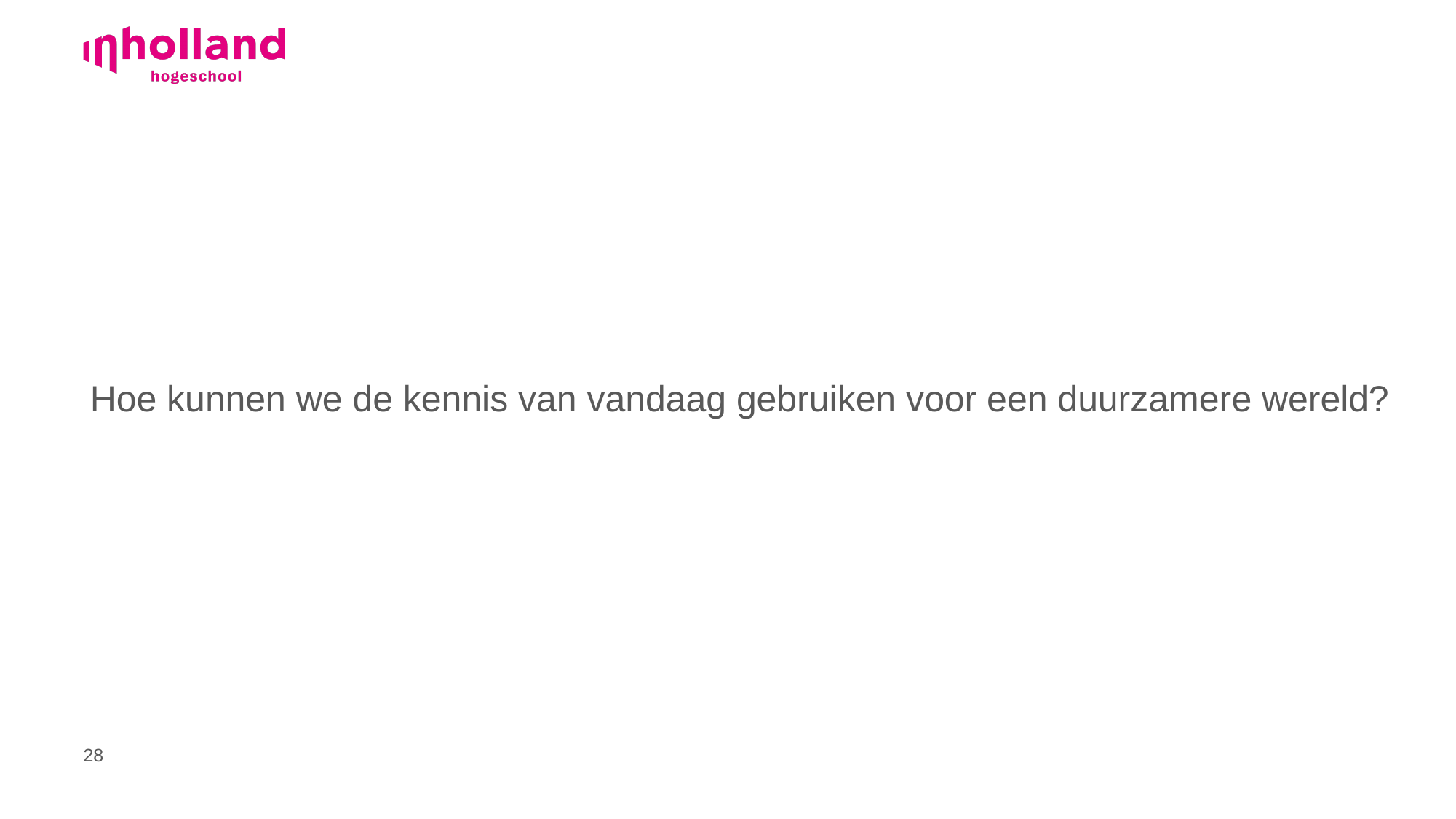

Hoe kunnen we de kennis van vandaag gebruiken voor een duurzamere wereld?
28